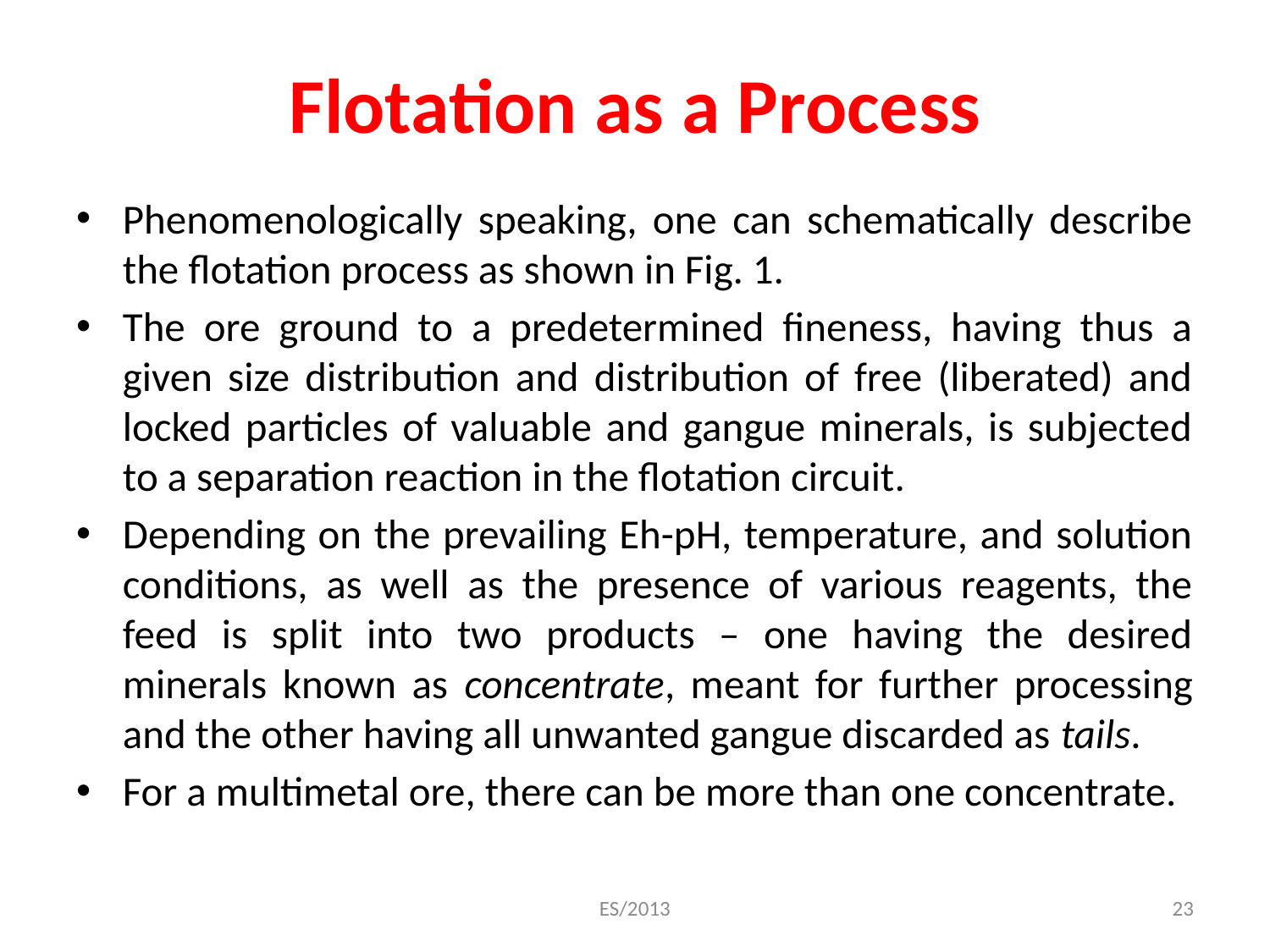

# Flotation as a Process
Phenomenologically speaking, one can schematically describe the flotation process as shown in Fig. 1.
The ore ground to a predetermined fineness, having thus a given size distribution and distribution of free (liberated) and locked particles of valuable and gangue minerals, is subjected to a separation reaction in the flotation circuit.
Depending on the prevailing Eh-pH, temperature, and solution conditions, as well as the presence of various reagents, the feed is split into two products – one having the desired minerals known as concentrate, meant for further processing and the other having all unwanted gangue discarded as tails.
For a multimetal ore, there can be more than one concentrate.

ES/2013
23